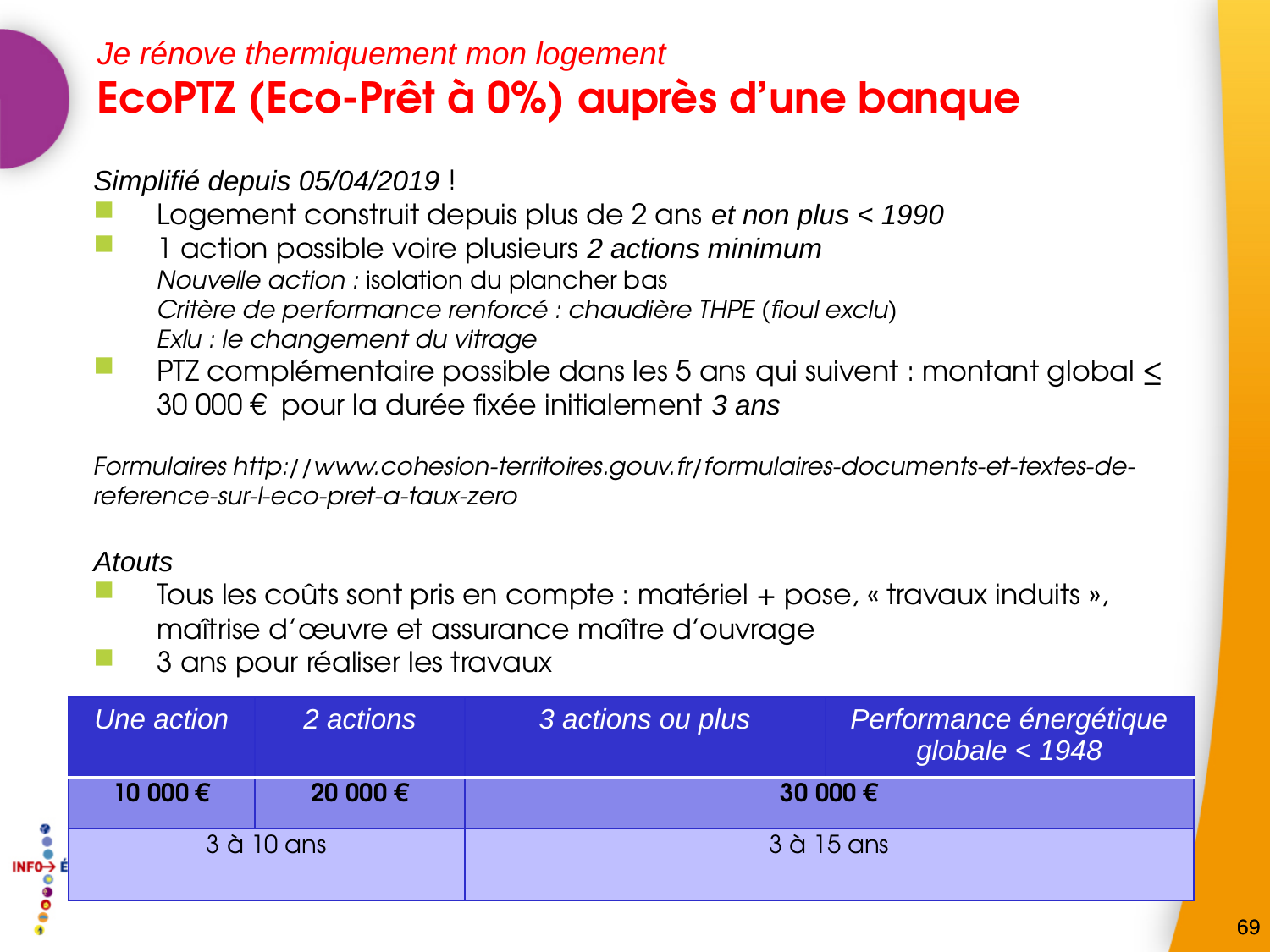

Je rénove thermiquement mon logement
EcoPTZ (Eco-Prêt à 0%) auprès d’une banque
Simplifié depuis 05/04/2019 !
Logement construit depuis plus de 2 ans et non plus < 1990
1 action possible voire plusieurs 2 actions minimum
Nouvelle action : isolation du plancher bas
Critère de performance renforcé : chaudière THPE (fioul exclu)
Exlu : le changement du vitrage
PTZ complémentaire possible dans les 5 ans qui suivent : montant global ≤ 30 000 €  pour la durée fixée initialement 3 ans

Formulaires http://www.cohesion-territoires.gouv.fr/formulaires-documents-et-textes-de-reference-sur-l-eco-pret-a-taux-zero

Atouts
Tous les coûts sont pris en compte : matériel + pose, « travaux induits », maîtrise d’œuvre et assurance maître d’ouvrage
3 ans pour réaliser les travaux

| Une action | 2 actions | 3 actions ou plus | Performance énergétique globale < 1948 |
| --- | --- | --- | --- |
| 10 000 € | 20 000 € | 30 000 € |  |
| 3 à 10 ans |  | 3 à 15 ans |  |
69
69